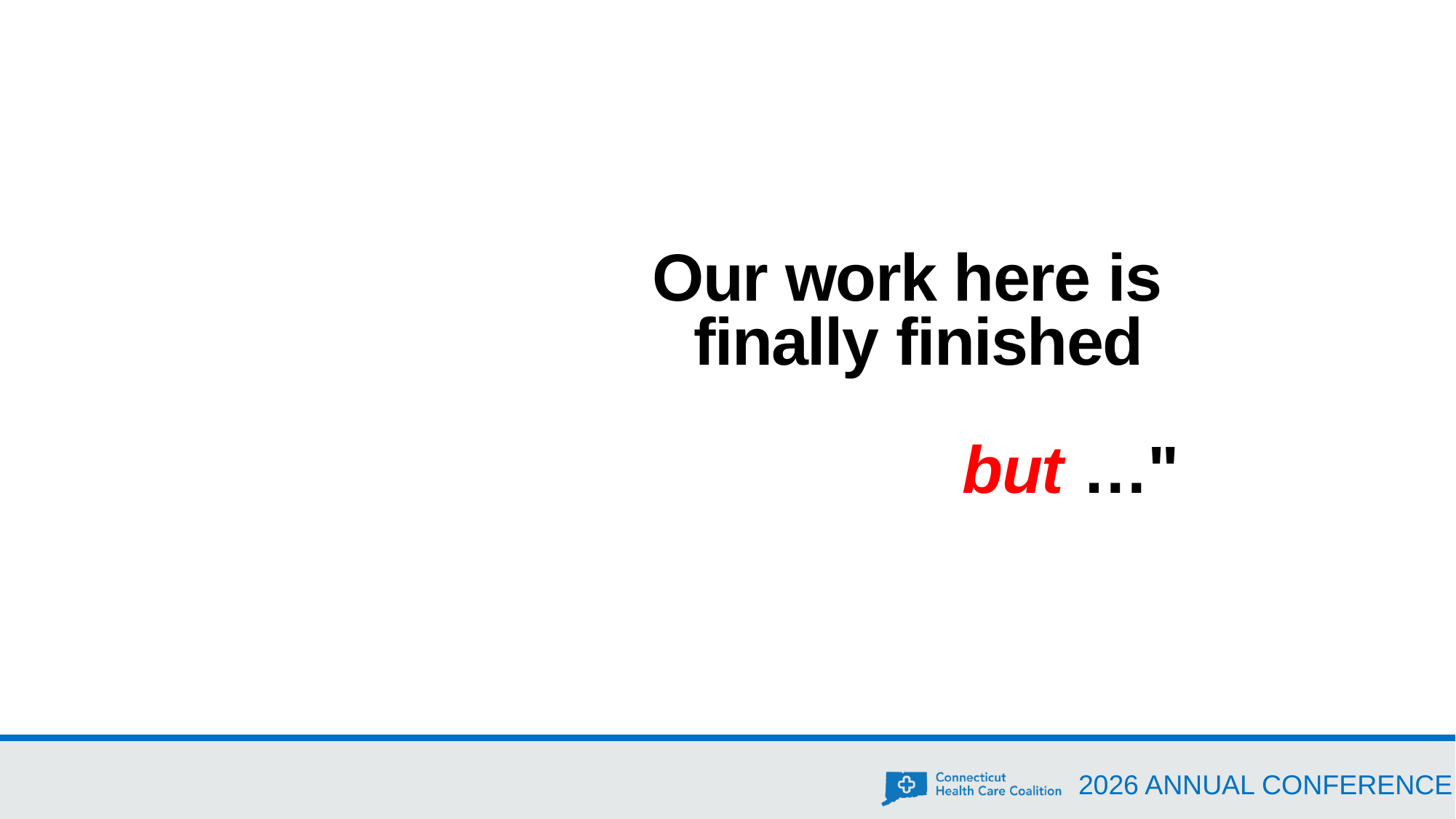

# Our work here is finally finished but …"